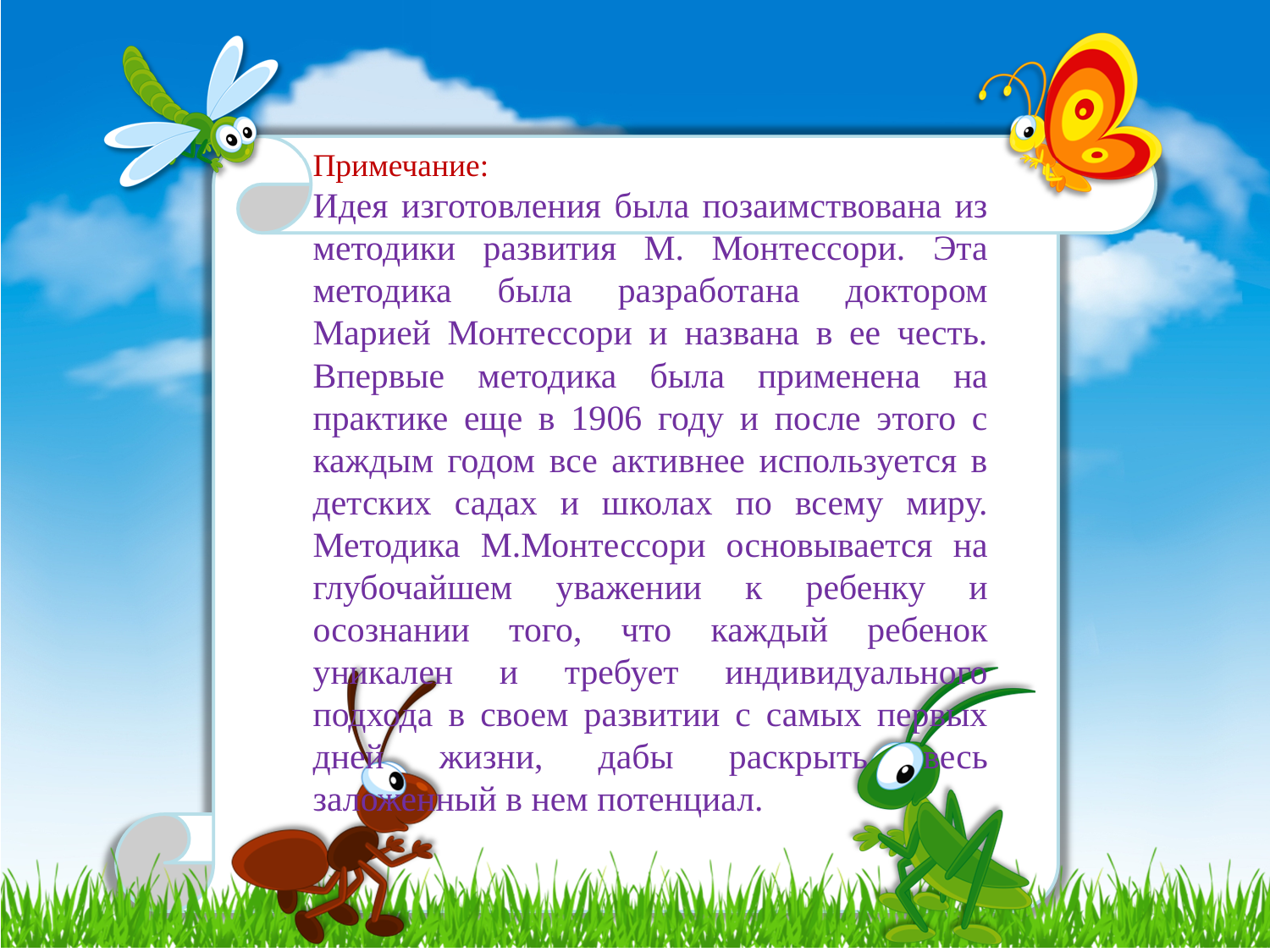

Примечание:
Идея изготовления была позаимствована из методики развития М. Монтессори. Эта методика была разработана доктором Марией Монтессори и названа в ее честь. Впервые методика была применена на практике еще в 1906 году и после этого с каждым годом все активнее используется в детских садах и школах по всему миру. Методика М.Монтессори основывается на глубочайшем уважении к ребенку и осознании того, что каждый ребенок уникален и требует индивидуального подхода в своем развитии с самых первых дней жизни, дабы раскрыть весь заложенный в нем потенциал.